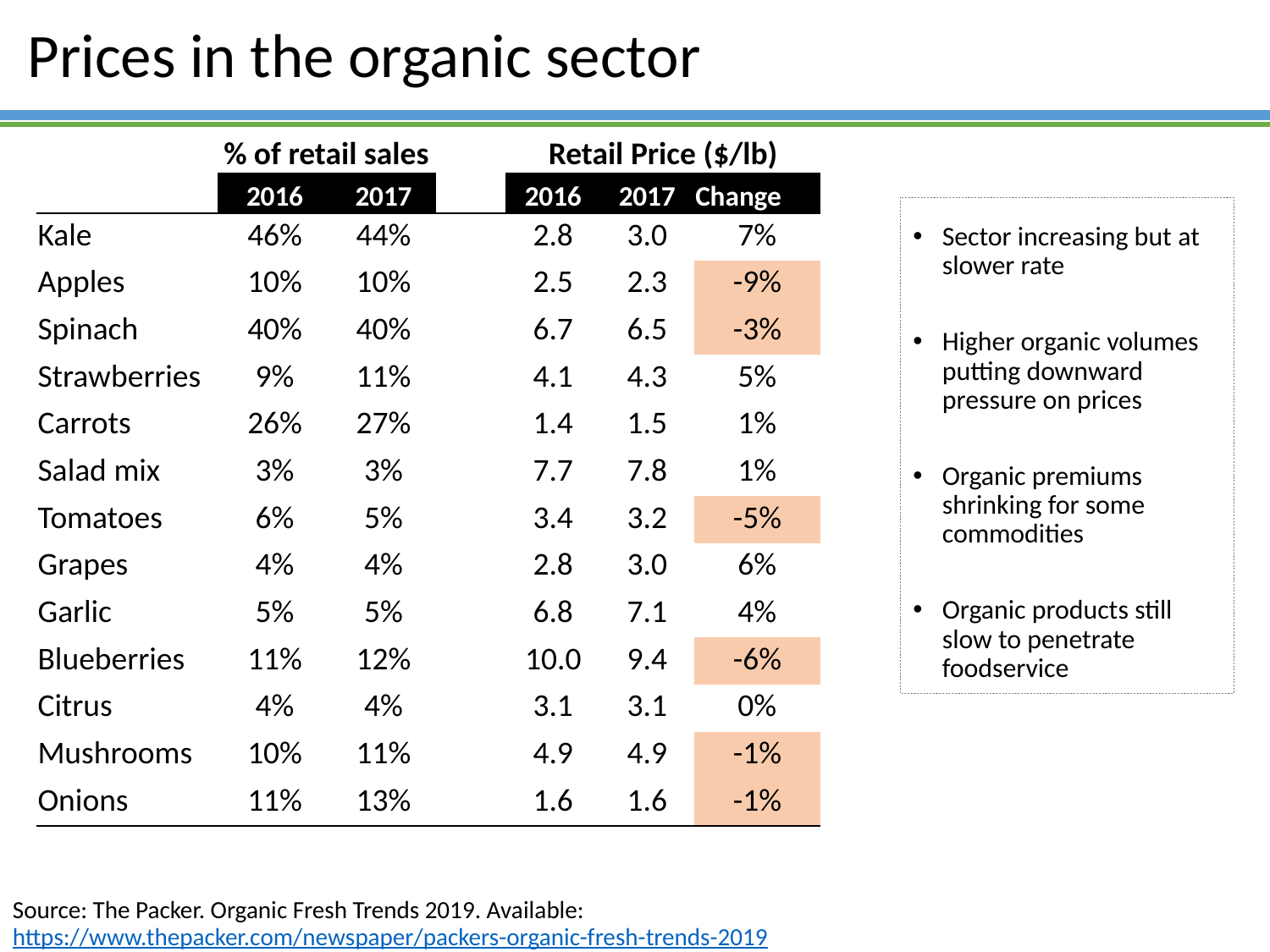

# Prices in the organic sector
|  | % of retail sales |  |  | Retail Price ($/lb) |  |  |
| --- | --- | --- | --- | --- | --- | --- |
|  | 2016 | 2017 |  | 2016 | 2017 | Change |
| Kale | 46% | 44% |  | 2.8 | 3.0 | 7% |
| Apples | 10% | 10% |  | 2.5 | 2.3 | -9% |
| Spinach | 40% | 40% |  | 6.7 | 6.5 | -3% |
| Strawberries | 9% | 11% |  | 4.1 | 4.3 | 5% |
| Carrots | 26% | 27% |  | 1.4 | 1.5 | 1% |
| Salad mix | 3% | 3% |  | 7.7 | 7.8 | 1% |
| Tomatoes | 6% | 5% |  | 3.4 | 3.2 | -5% |
| Grapes | 4% | 4% |  | 2.8 | 3.0 | 6% |
| Garlic | 5% | 5% |  | 6.8 | 7.1 | 4% |
| Blueberries | 11% | 12% |  | 10.0 | 9.4 | -6% |
| Citrus | 4% | 4% |  | 3.1 | 3.1 | 0% |
| Mushrooms | 10% | 11% |  | 4.9 | 4.9 | -1% |
| Onions | 11% | 13% |  | 1.6 | 1.6 | -1% |
Sector increasing but at slower rate

Higher organic volumes putting downward pressure on prices

Organic premiums shrinking for some commodities

Organic products still slow to penetrate foodservice

Source: The Packer. Organic Fresh Trends 2019. Available: https://www.thepacker.com/newspaper/packers-organic-fresh-trends-2019